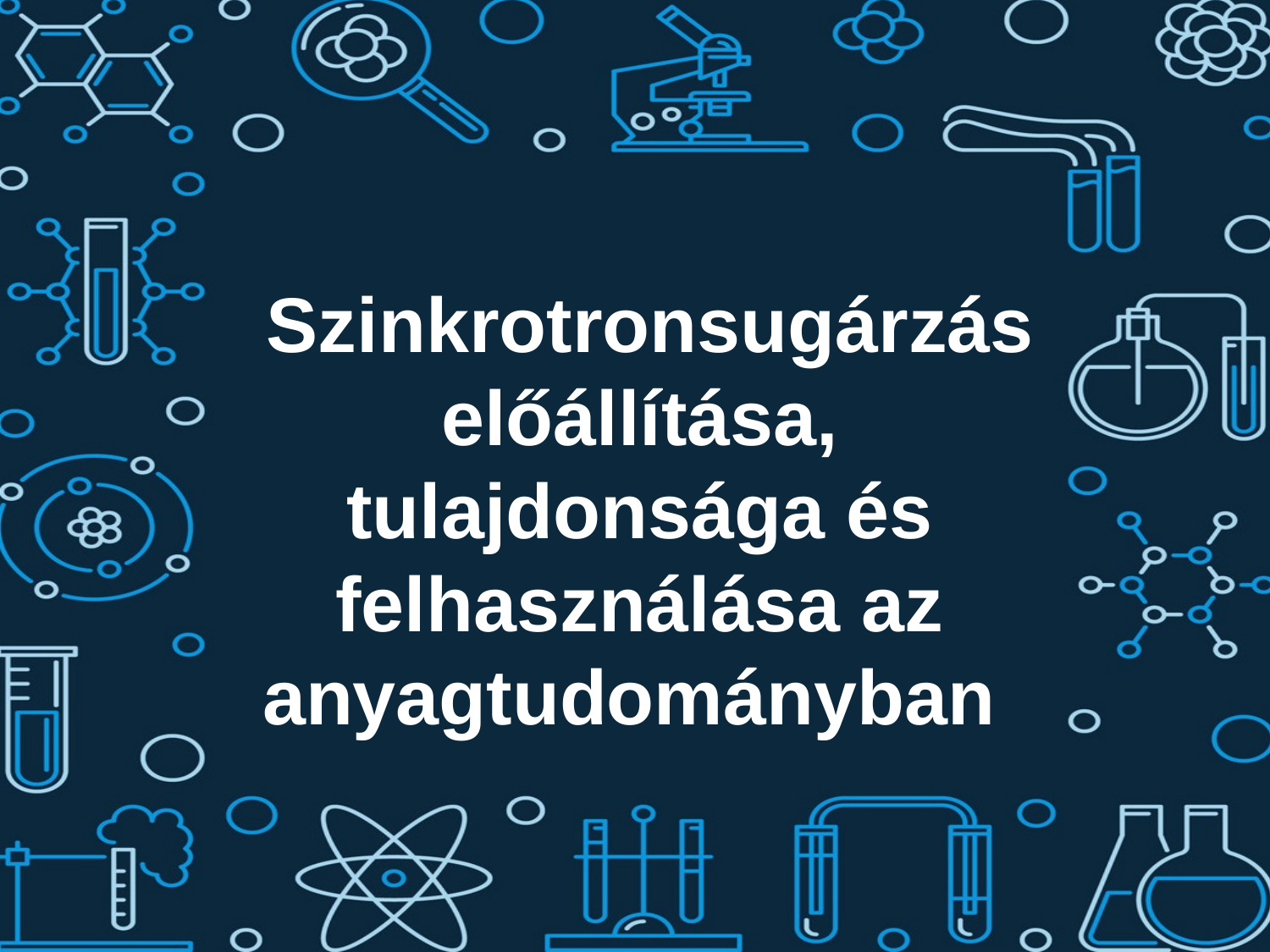

# Szinkrotronsugárzás előállítása, tulajdonsága és felhasználása az anyagtudományban